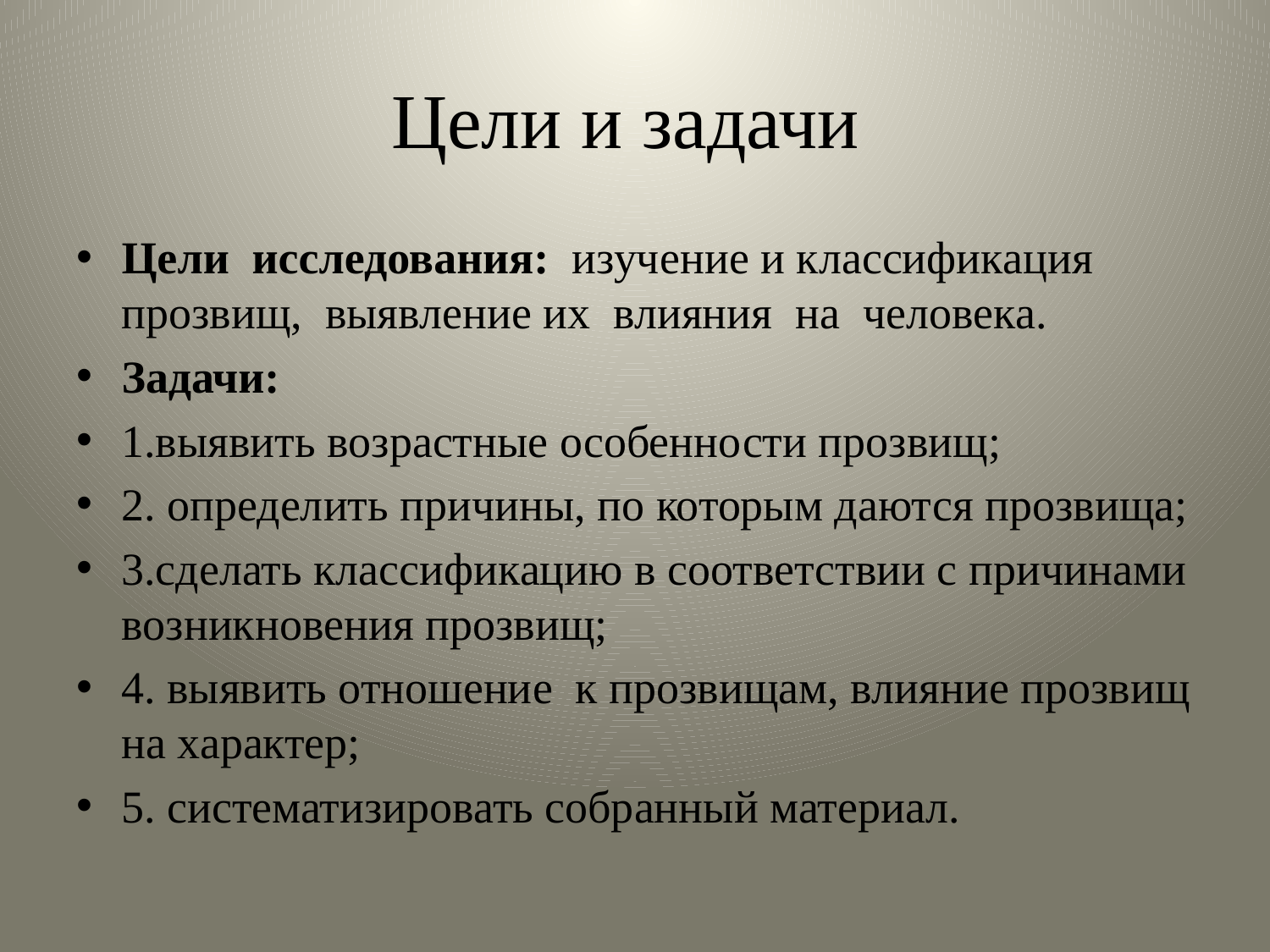

# Цели и задачи
Цели  исследования:  изучение и классификация прозвищ,  выявление их  влияния  на  человека.
Задачи:
1.выявить возрастные особенности прозвищ;
2. определить причины, по которым даются прозвища;
3.сделать классификацию в соответствии с причинами возникновения прозвищ;
4. выявить отношение  к прозвищам, влияние прозвищ на характер;
5. систематизировать собранный материал.